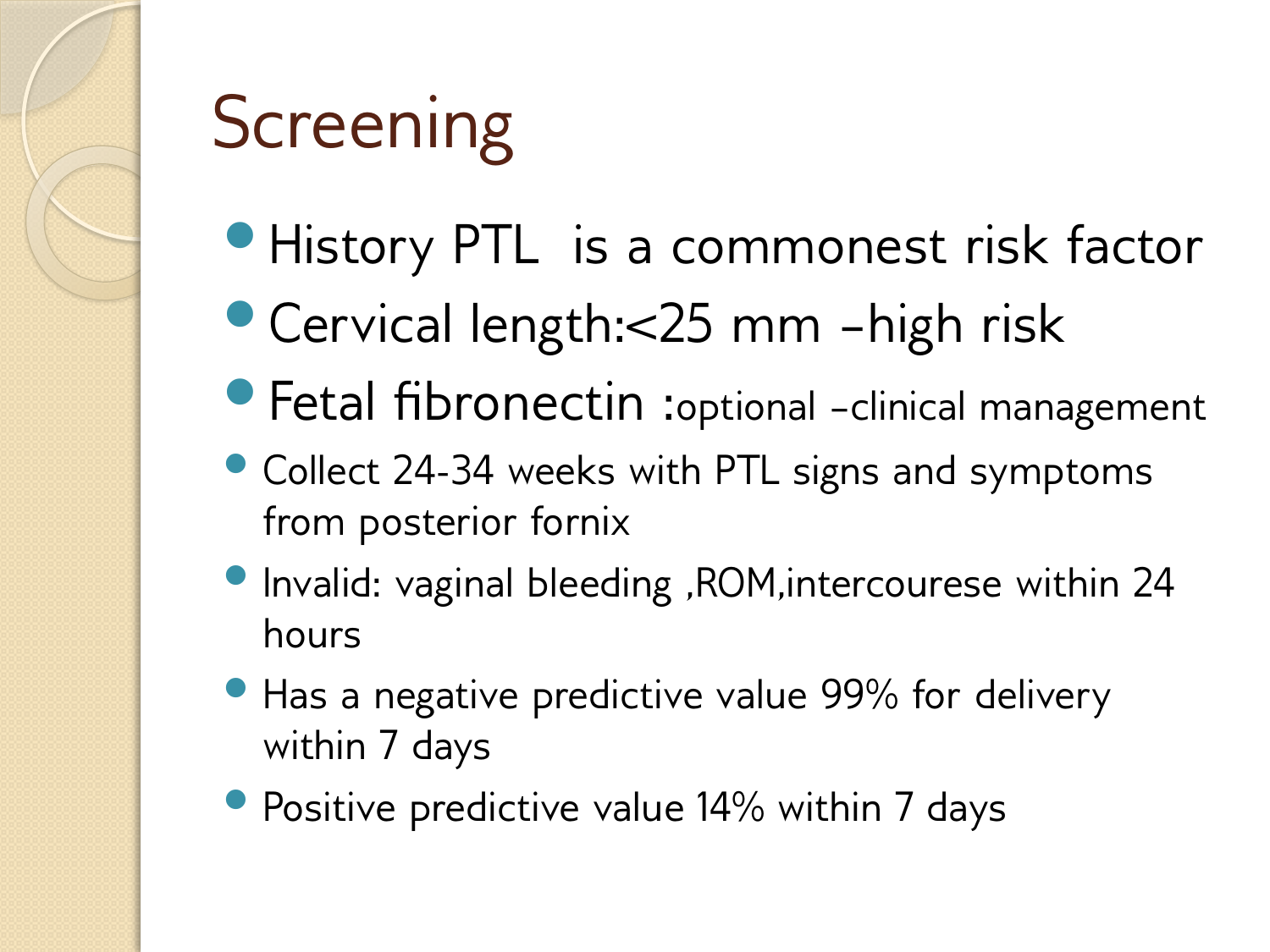

# Screening
History PTL  is a commonest risk factor
Cervical length:<25 mm –high risk
Fetal fibronectin :optional –clinical management
Collect 24-34 weeks with PTL signs and symptoms from posterior fornix
Invalid: vaginal bleeding ,ROM,intercourese within 24 hours
Has a negative predictive value 99% for delivery within 7 days
Positive predictive value 14% within 7 days